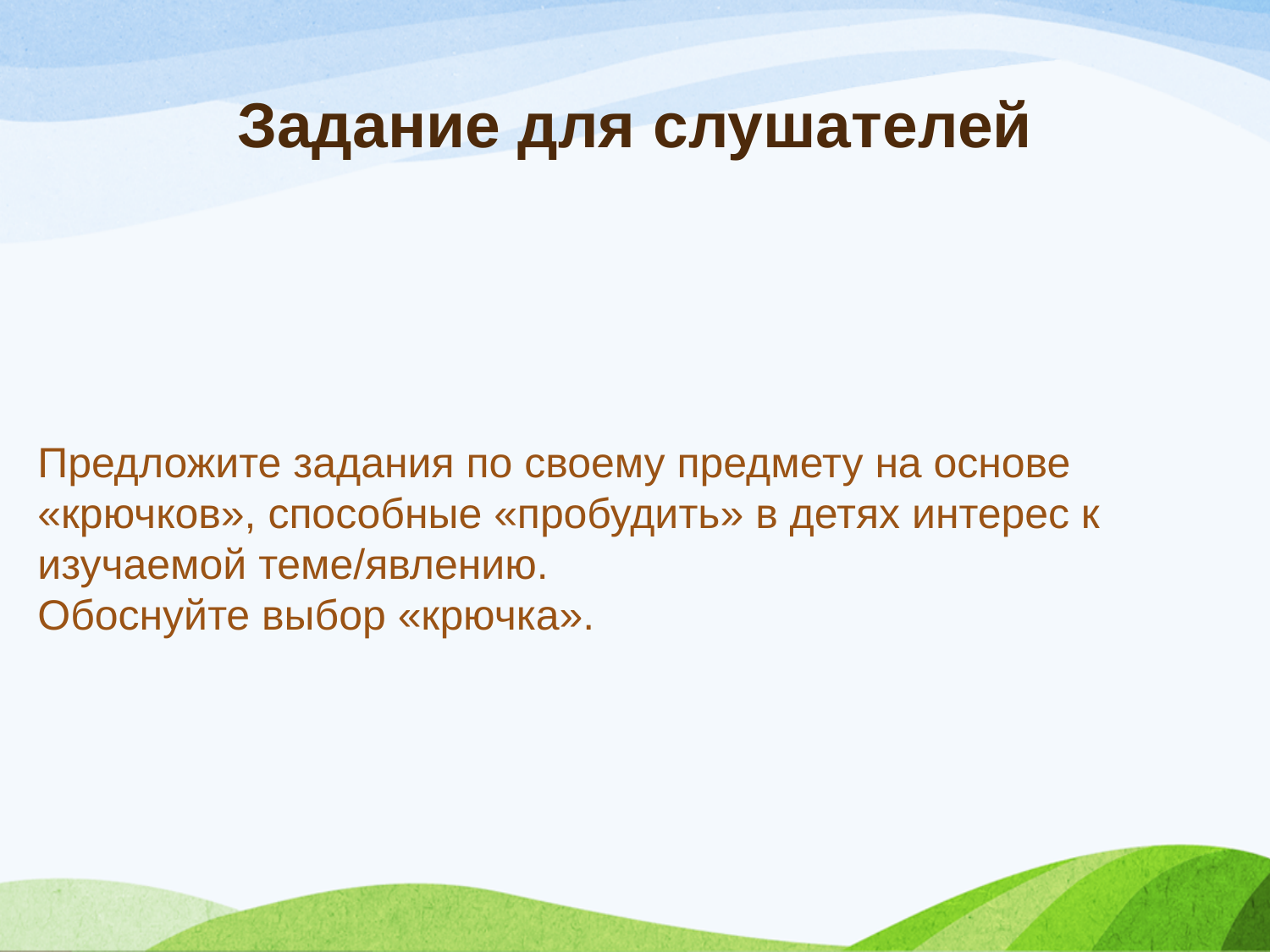

# Задание для слушателей
Предложите задания по своему предмету на основе «крючков», способные «пробудить» в детях интерес к изучаемой теме/явлению.
Обоснуйте выбор «крючка».